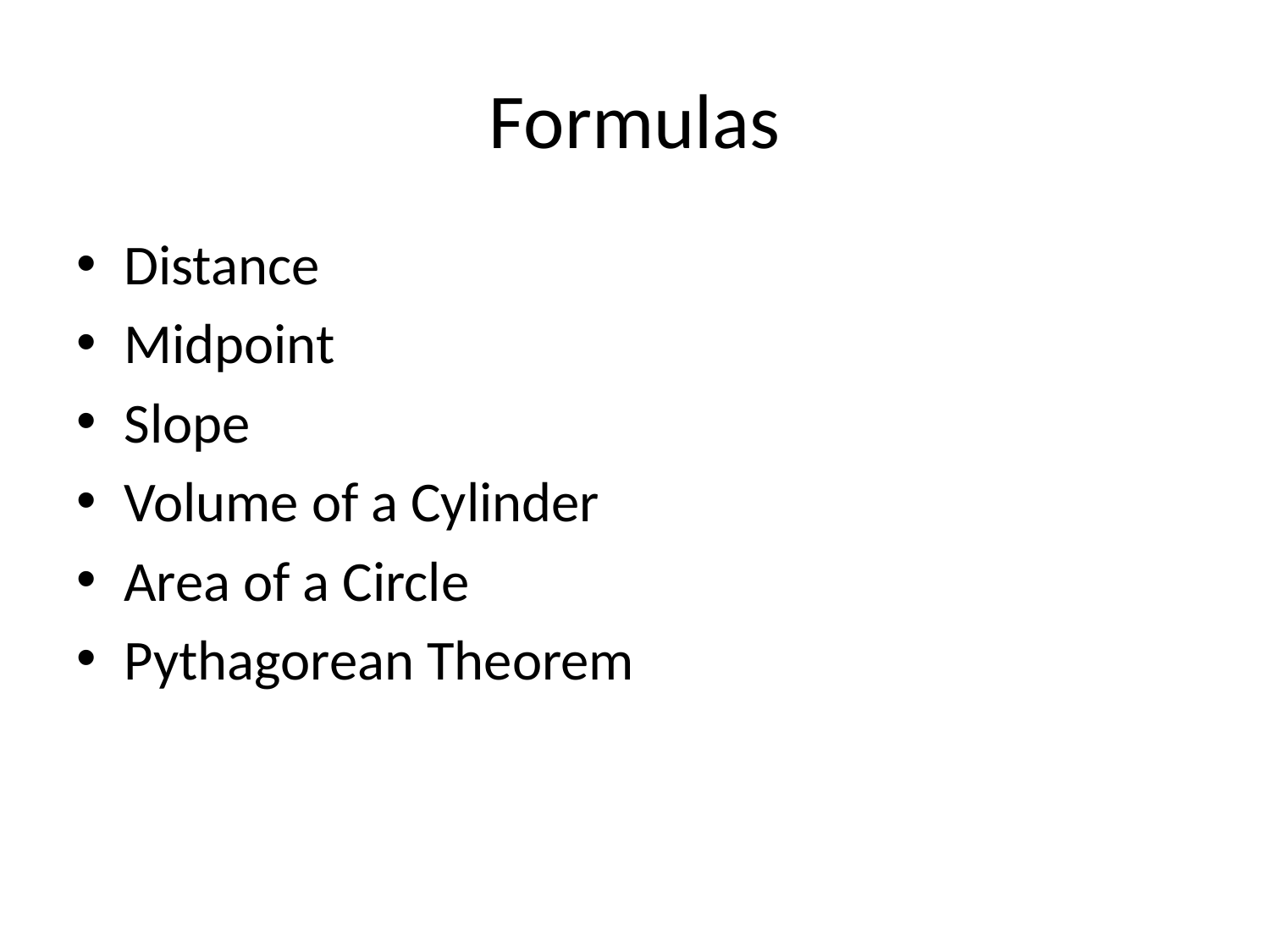

# Formulas
Distance
Midpoint
Slope
Volume of a Cylinder
Area of a Circle
Pythagorean Theorem